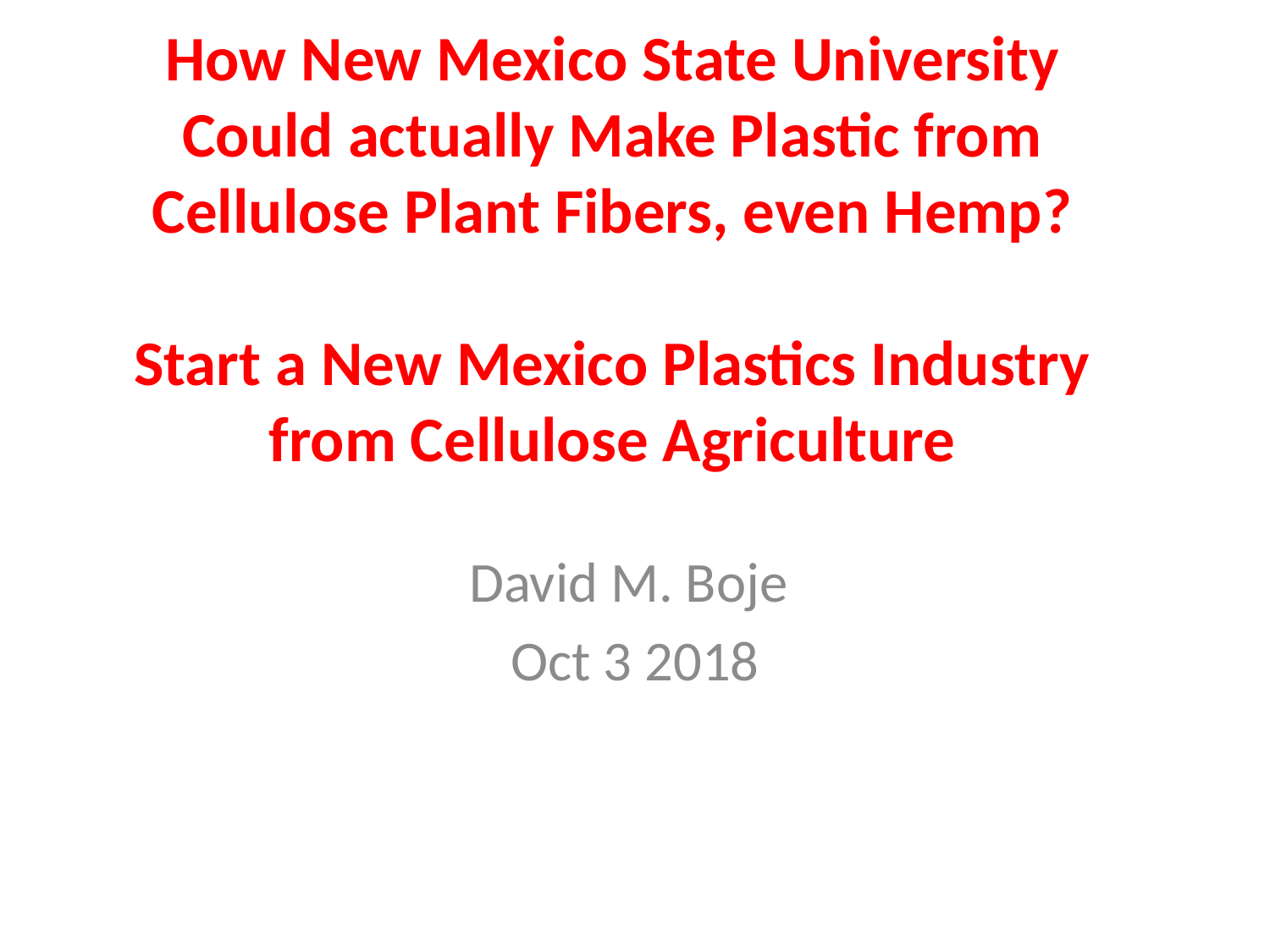

# How New Mexico State University Could actually Make Plastic from Cellulose Plant Fibers, even Hemp? Start a New Mexico Plastics Industry from Cellulose Agriculture
David M. Boje
Oct 3 2018